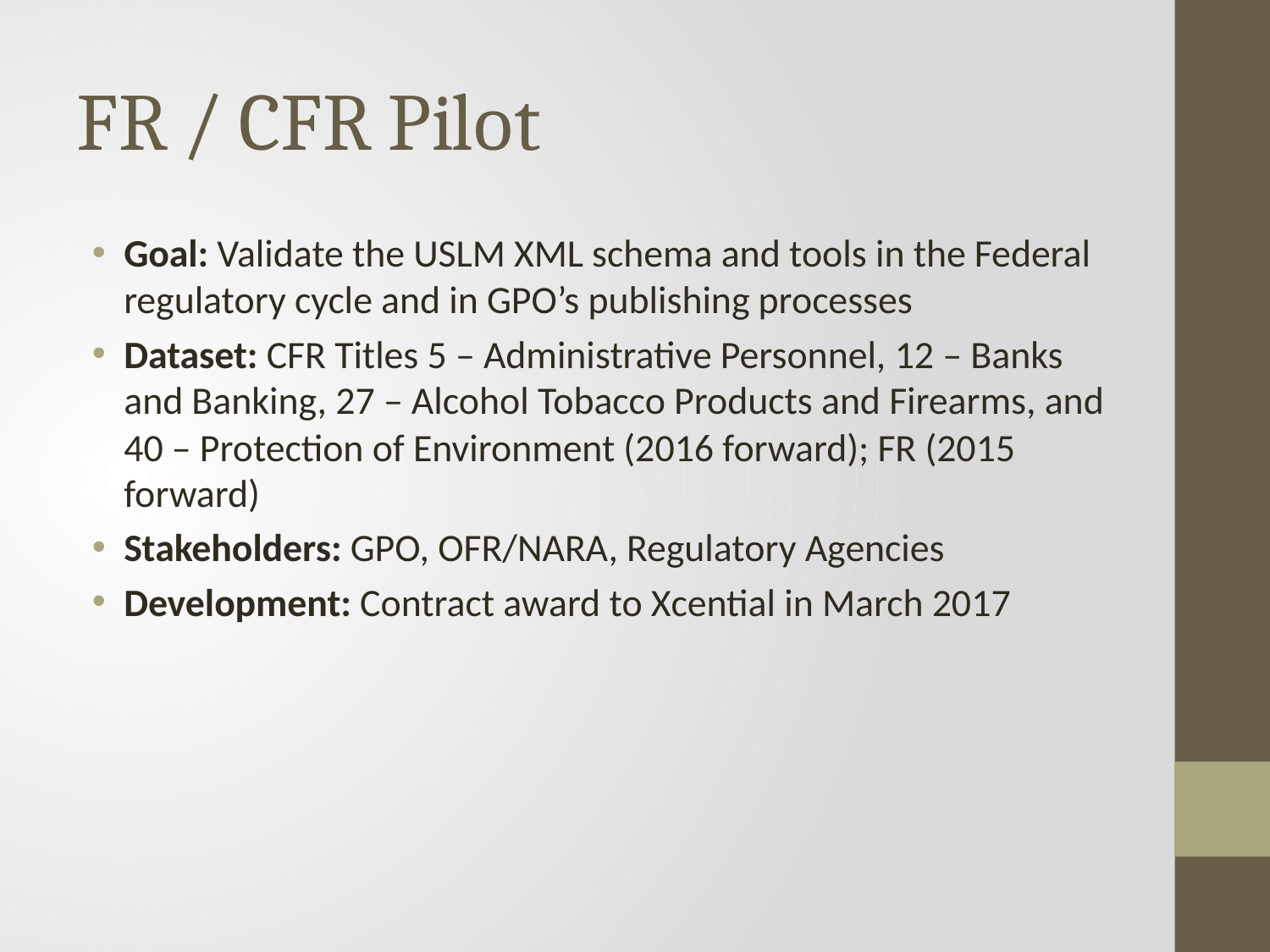

# FR / CFR Pilot
Goal: Validate the USLM XML schema and tools in the Federal regulatory cycle and in GPO’s publishing processes
Dataset: CFR Titles 5 – Administrative Personnel, 12 – Banks and Banking, 27 – Alcohol Tobacco Products and Firearms, and 40 – Protection of Environment (2016 forward); FR (2015 forward)
Stakeholders: GPO, OFR/NARA, Regulatory Agencies
Development: Contract award to Xcential in March 2017